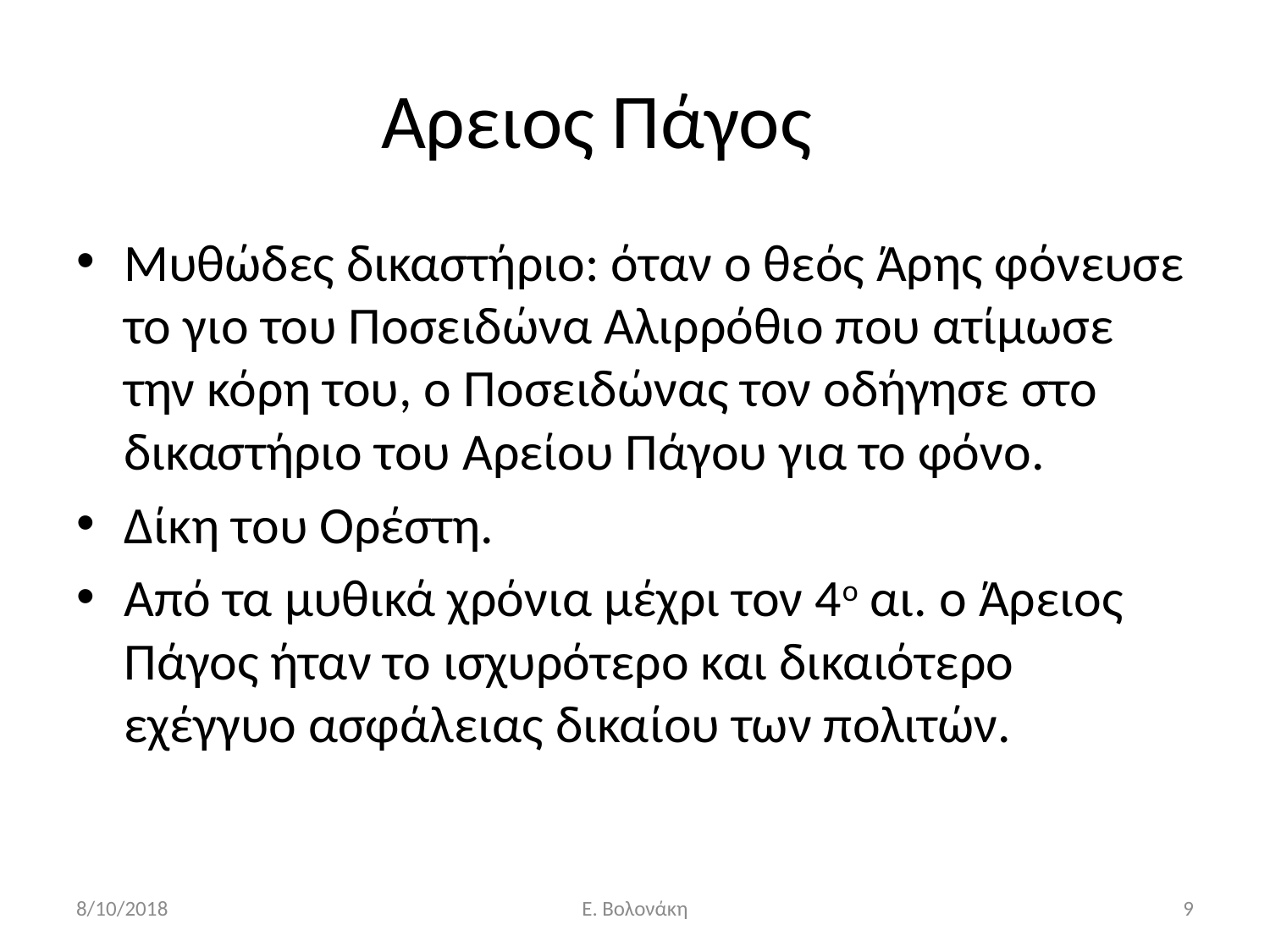

# Αρειος Πάγος
Μυθώδες δικαστήριο: όταν ο θεός Άρης φόνευσε το γιο του Ποσειδώνα Αλιρρόθιο που ατίμωσε την κόρη του, ο Ποσειδώνας τον οδήγησε στο δικαστήριο του Αρείου Πάγου για το φόνο.
Δίκη του Ορέστη.
Από τα μυθικά χρόνια μέχρι τον 4ο αι. ο Άρειος Πάγος ήταν το ισχυρότερο και δικαιότερο εχέγγυο ασφάλειας δικαίου των πολιτών.
8/10/2018
Ε. Βολονάκη
9